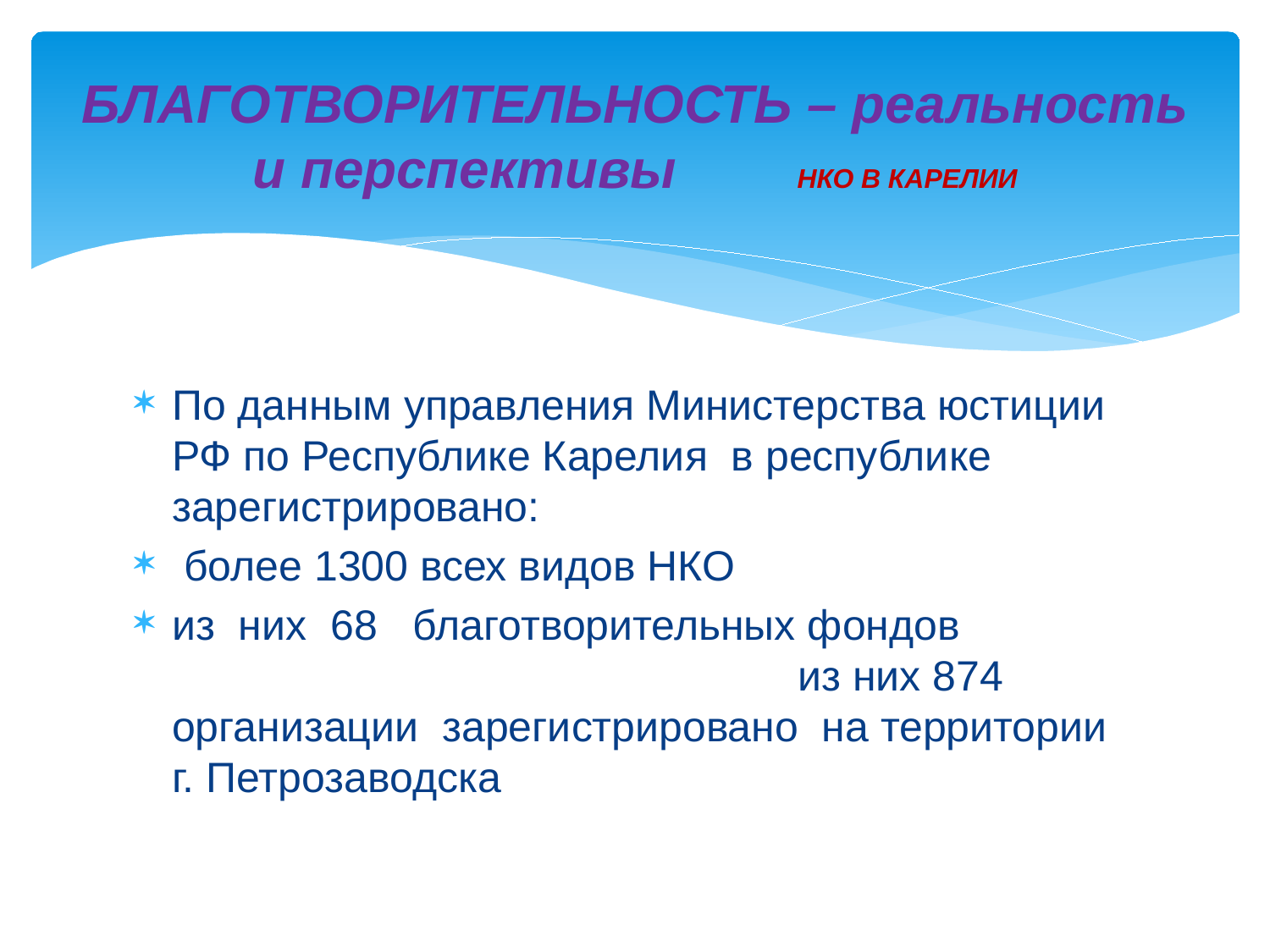

# БЛАГОТВОРИТЕЛЬНОСТЬ – реальность и перспективы        НКО В КАРЕЛИИ
По данным управления Министерства юстиции РФ по Республике Карелия  в республике зарегистрировано:
 более 1300 всех видов НКО
из  них  68   благотворительных фондов                                                                    из них 874 организации  зарегистрировано  на территории г. Петрозаводска